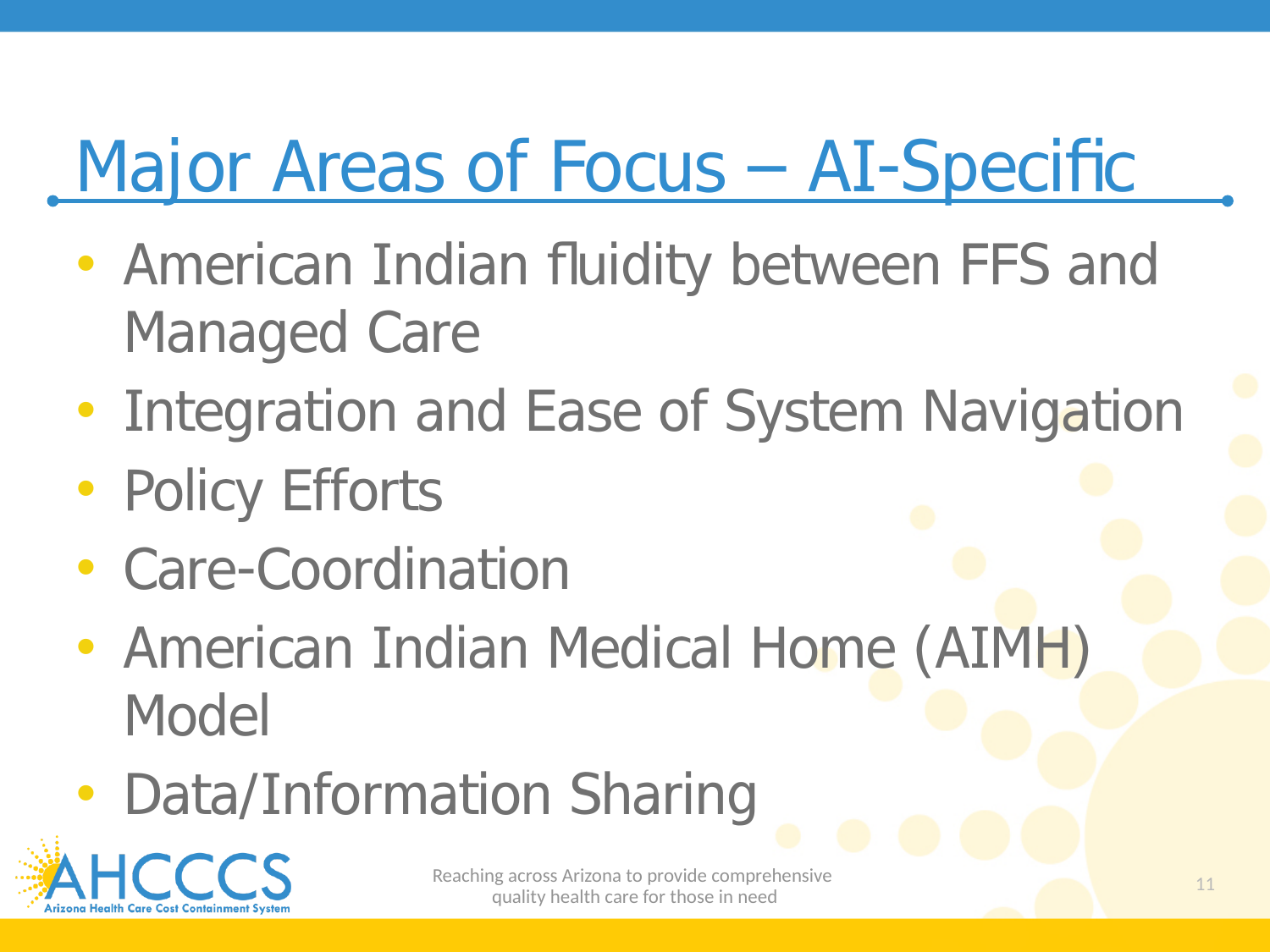

# Major Areas of Focus – AI-Specific
American Indian fluidity between FFS and Managed Care
Integration and Ease of System Navigation
Policy Efforts
Care-Coordination
American Indian Medical Home (AIMH) Model
Data/Information Sharing

Reaching across Arizona to provide comprehensive
quality health care for those in need
11